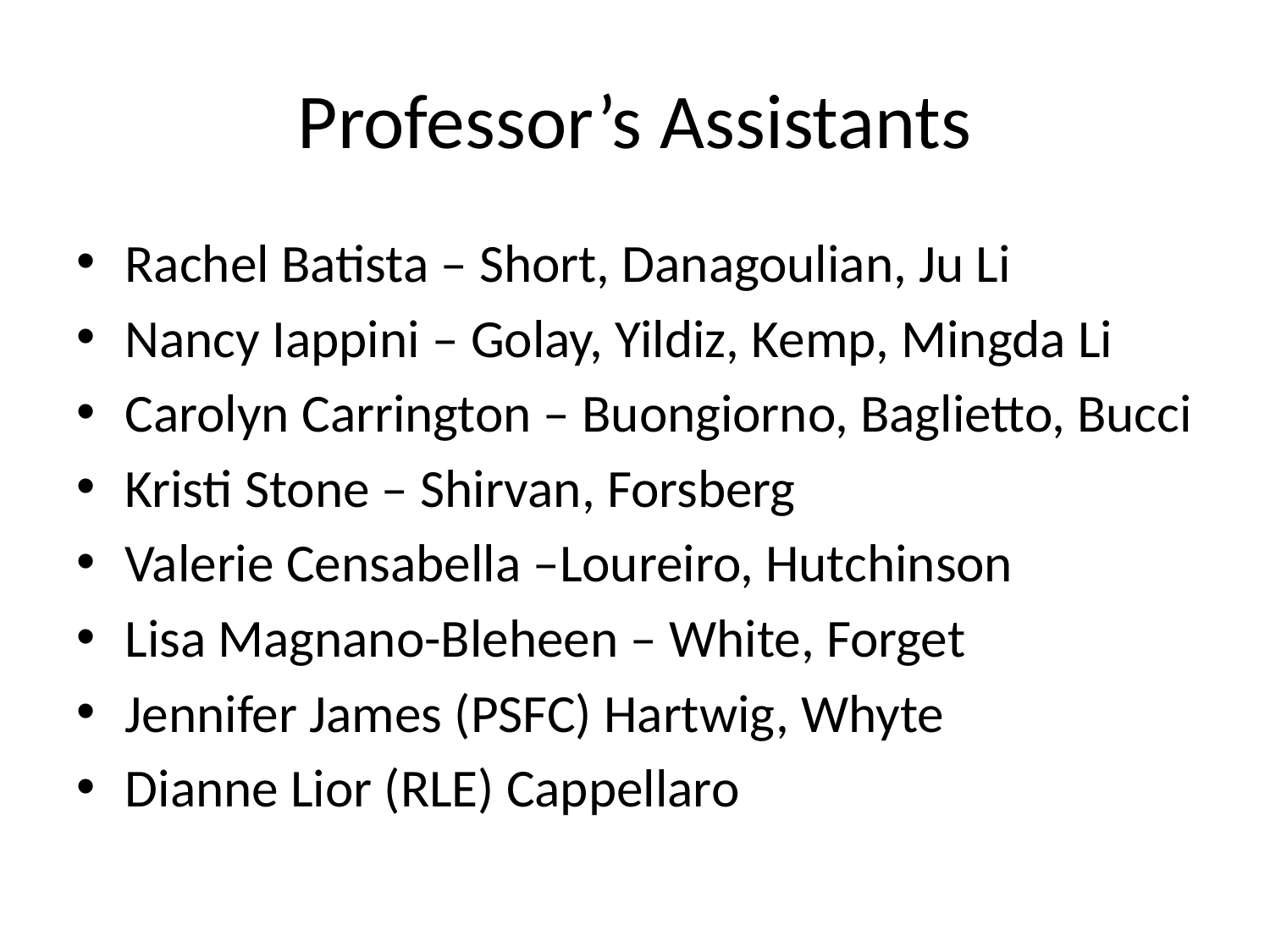

# Professor’s Assistants
Rachel Batista – Short, Danagoulian, Ju Li
Nancy Iappini – Golay, Yildiz, Kemp, Mingda Li
Carolyn Carrington – Buongiorno, Baglietto, Bucci
Kristi Stone – Shirvan, Forsberg
Valerie Censabella –Loureiro, Hutchinson
Lisa Magnano-Bleheen – White, Forget
Jennifer James (PSFC) Hartwig, Whyte
Dianne Lior (RLE) Cappellaro